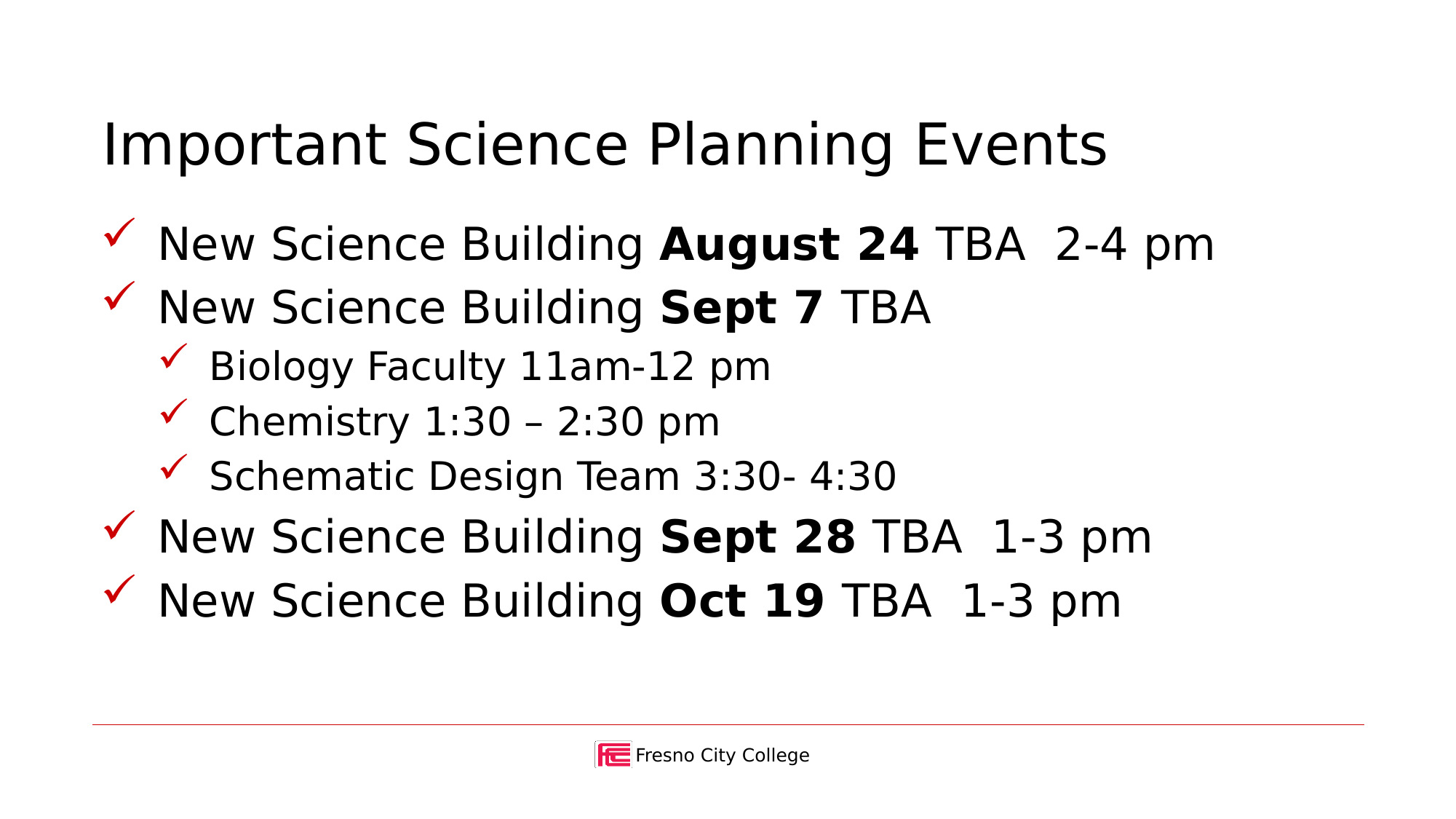

# Important Science Planning Events
New Science Building August 24 TBA  2-4 pm
New Science Building Sept 7 TBA
Biology Faculty 11am-12 pm
Chemistry 1:30 – 2:30 pm
Schematic Design Team 3:30- 4:30
New Science Building Sept 28 TBA  1-3 pm
New Science Building Oct 19 TBA  1-3 pm